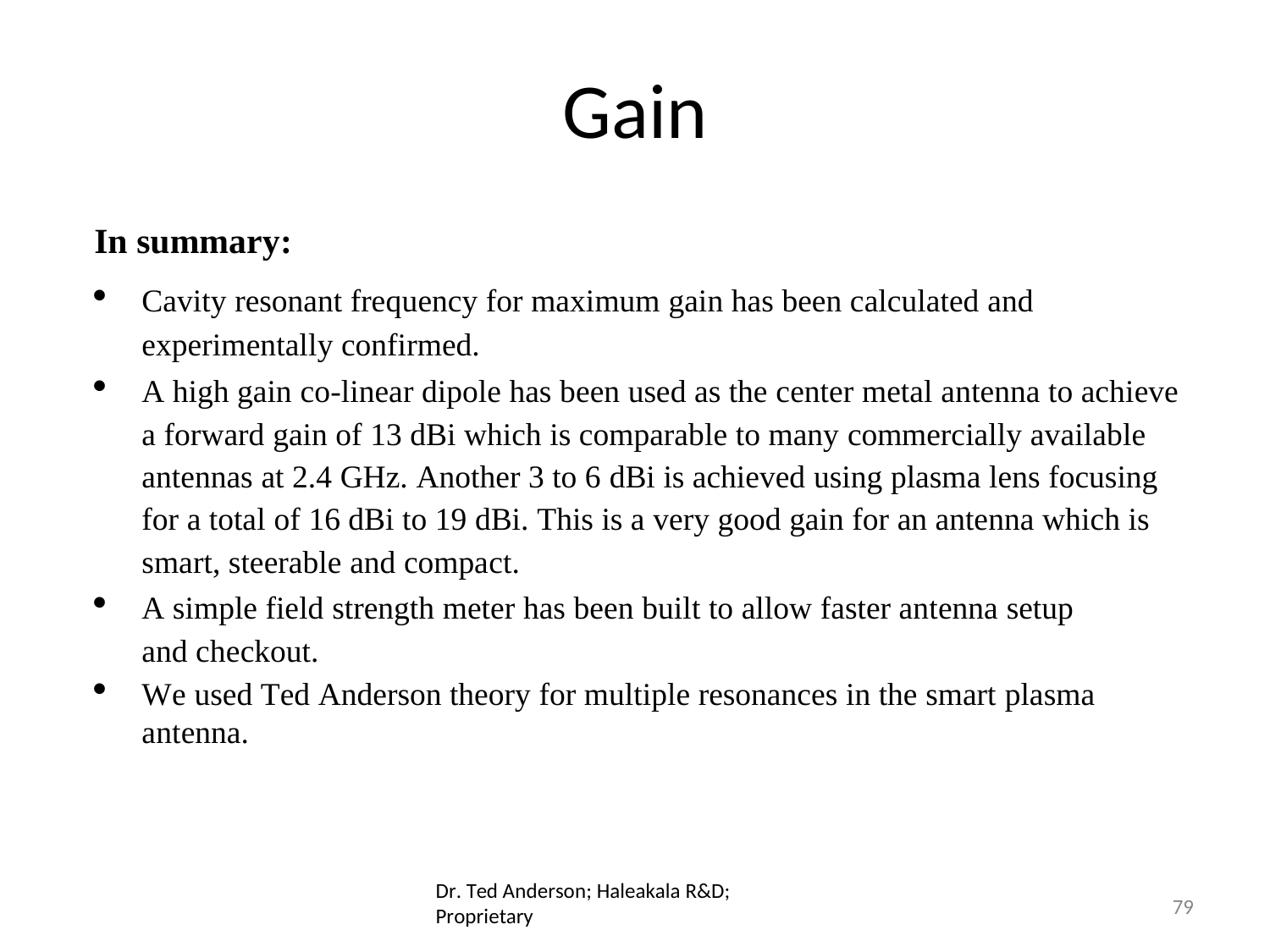

# Gain
In summary:

Cavity resonant frequency for maximum gain has been calculated and
experimentally confirmed.
A high gain co-linear dipole has been used as the center metal antenna to achieve a forward gain of 13 dBi which is comparable to many commercially available antennas at 2.4 GHz. Another 3 to 6 dBi is achieved using plasma lens focusing for a total of 16 dBi to 19 dBi. This is a very good gain for an antenna which is smart, steerable and compact.
A simple field strength meter has been built to allow faster antenna setup and checkout.
We used Ted Anderson theory for multiple resonances in the smart plasma antenna.
Dr. Ted Anderson; Haleakala R&D; Proprietary
79